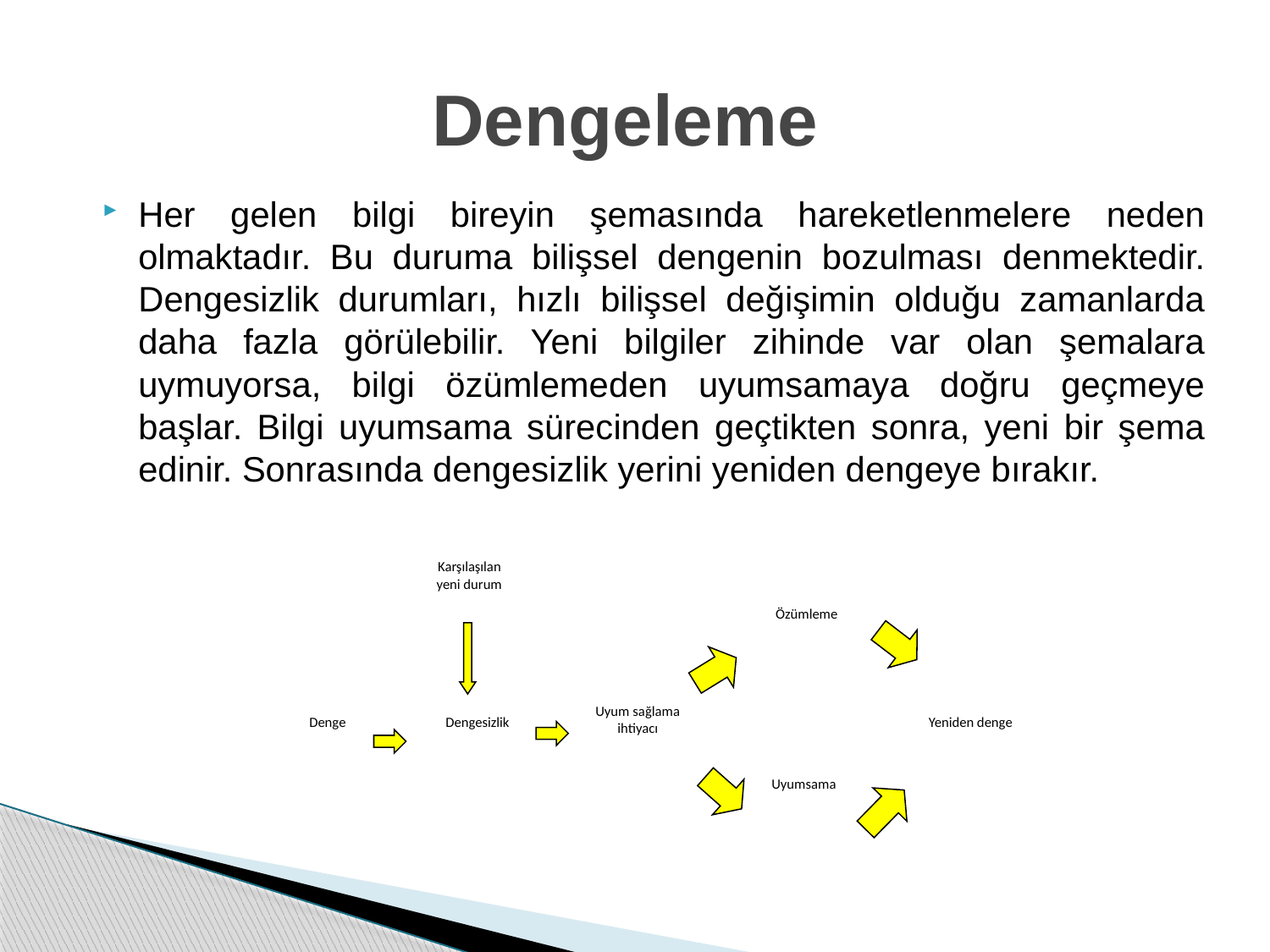

# Dengeleme
Her gelen bilgi bireyin şemasında hareketlenmelere neden olmaktadır. Bu duruma bilişsel dengenin bozulması denmektedir. Dengesizlik durumları, hızlı bilişsel değişimin olduğu zamanlarda daha fazla görülebilir. Yeni bilgiler zihinde var olan şemalara uymuyorsa, bilgi özümlemeden uyumsamaya doğru geçmeye başlar. Bilgi uyumsama sürecinden geçtikten sonra, yeni bir şema edinir. Sonrasında dengesizlik yerini yeniden dengeye bırakır.
Karşılaşılan yeni durum
Özümleme

Uyum sağlama ihtiyacı
Denge
Dengesizlik
Yeniden denge

Uyumsama